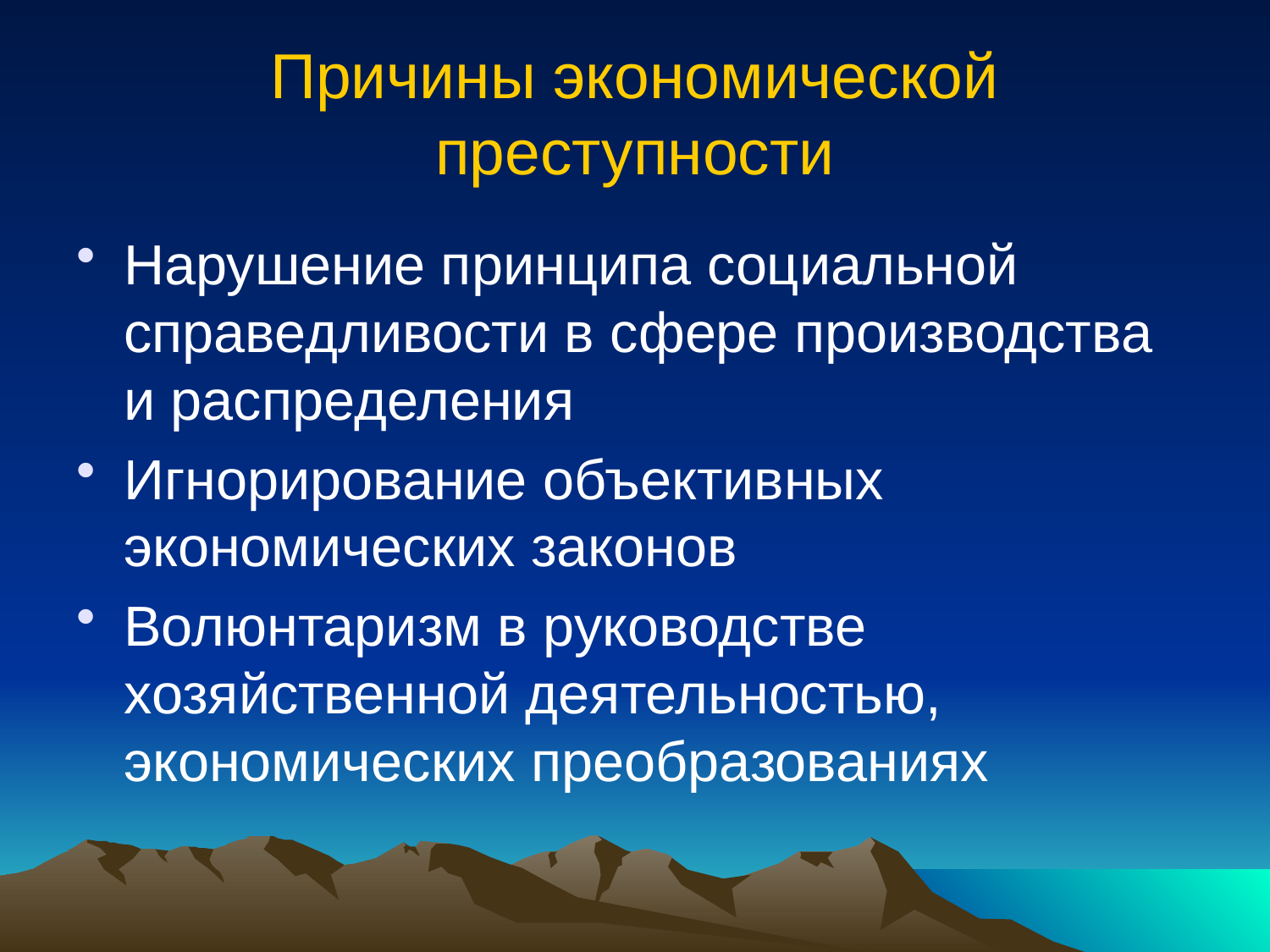

# Причины экономической преступности
Нарушение принципа социальной справедливости в сфере производства и распределения
Игнорирование объективных экономических законов
Волюнтаризм в руководстве хозяйственной деятельностью, экономических преобразованиях